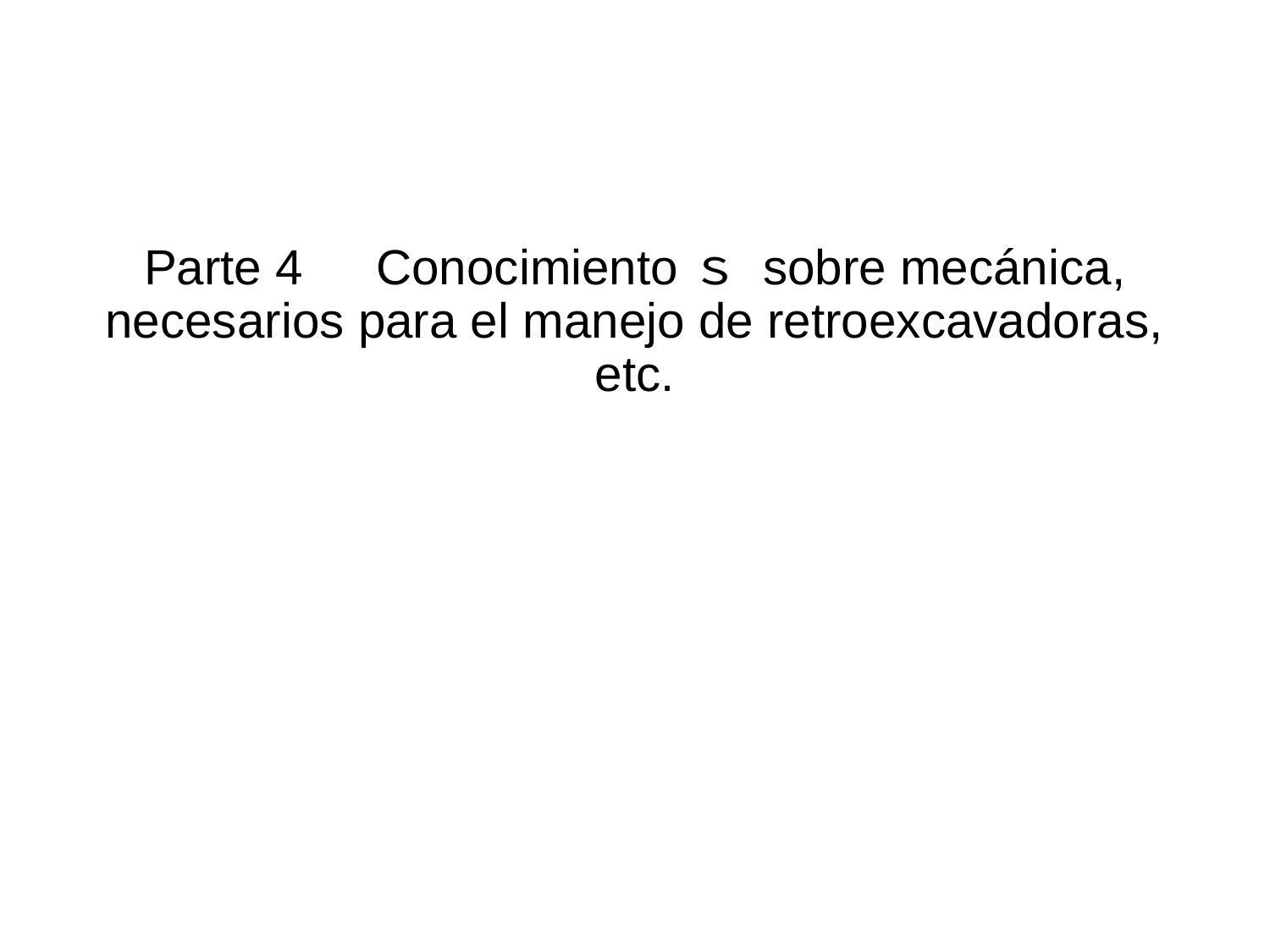

# Parte 4　Conocimientoｓ sobre mecánica, necesarios para el manejo de retroexcavadoras, etc.